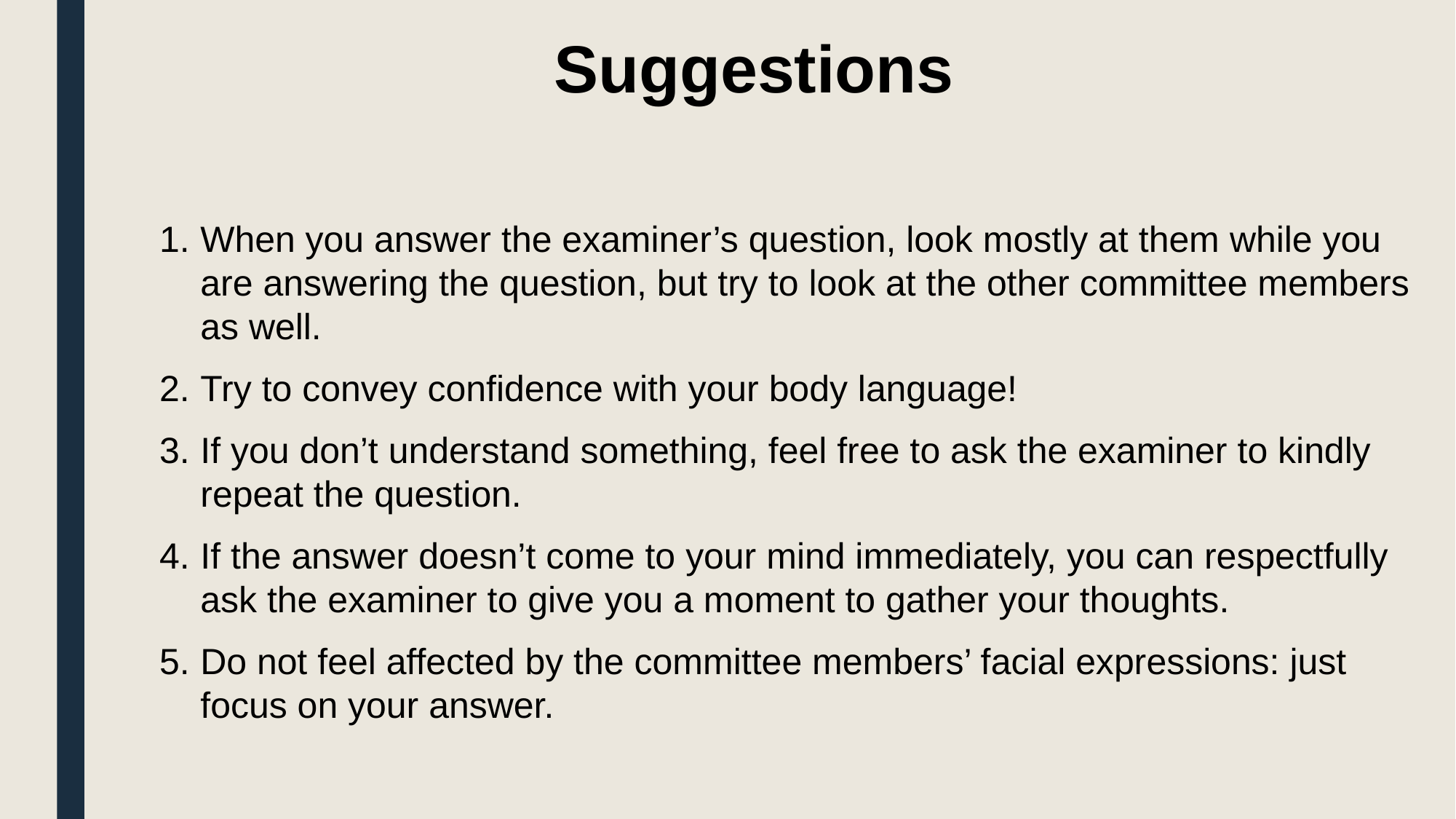

# Suggestions
When you answer the examiner’s question, look mostly at them while you are answering the question, but try to look at the other committee members as well.
Try to convey confidence with your body language!
If you don’t understand something, feel free to ask the examiner to kindly repeat the question.
If the answer doesn’t come to your mind immediately, you can respectfully ask the examiner to give you a moment to gather your thoughts.
Do not feel affected by the committee members’ facial expressions: just focus on your answer.